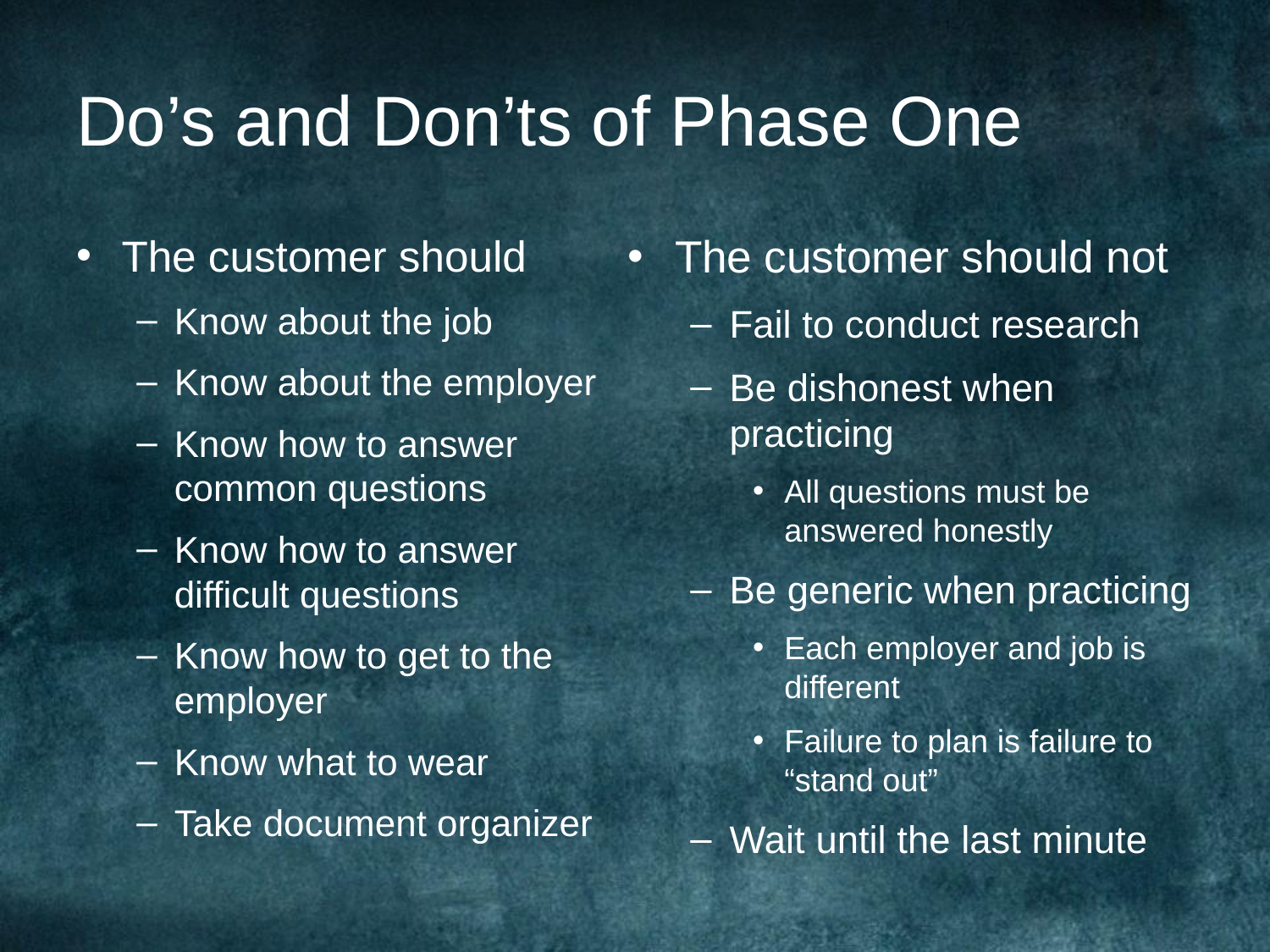

# Do’s and Don’ts of Phase One
The customer should
Know about the job
Know about the employer
Know how to answer common questions
Know how to answer difficult questions
Know how to get to the employer
Know what to wear
Take document organizer
The customer should not
Fail to conduct research
Be dishonest when practicing
All questions must be answered honestly
Be generic when practicing
Each employer and job is different
Failure to plan is failure to “stand out”
Wait until the last minute